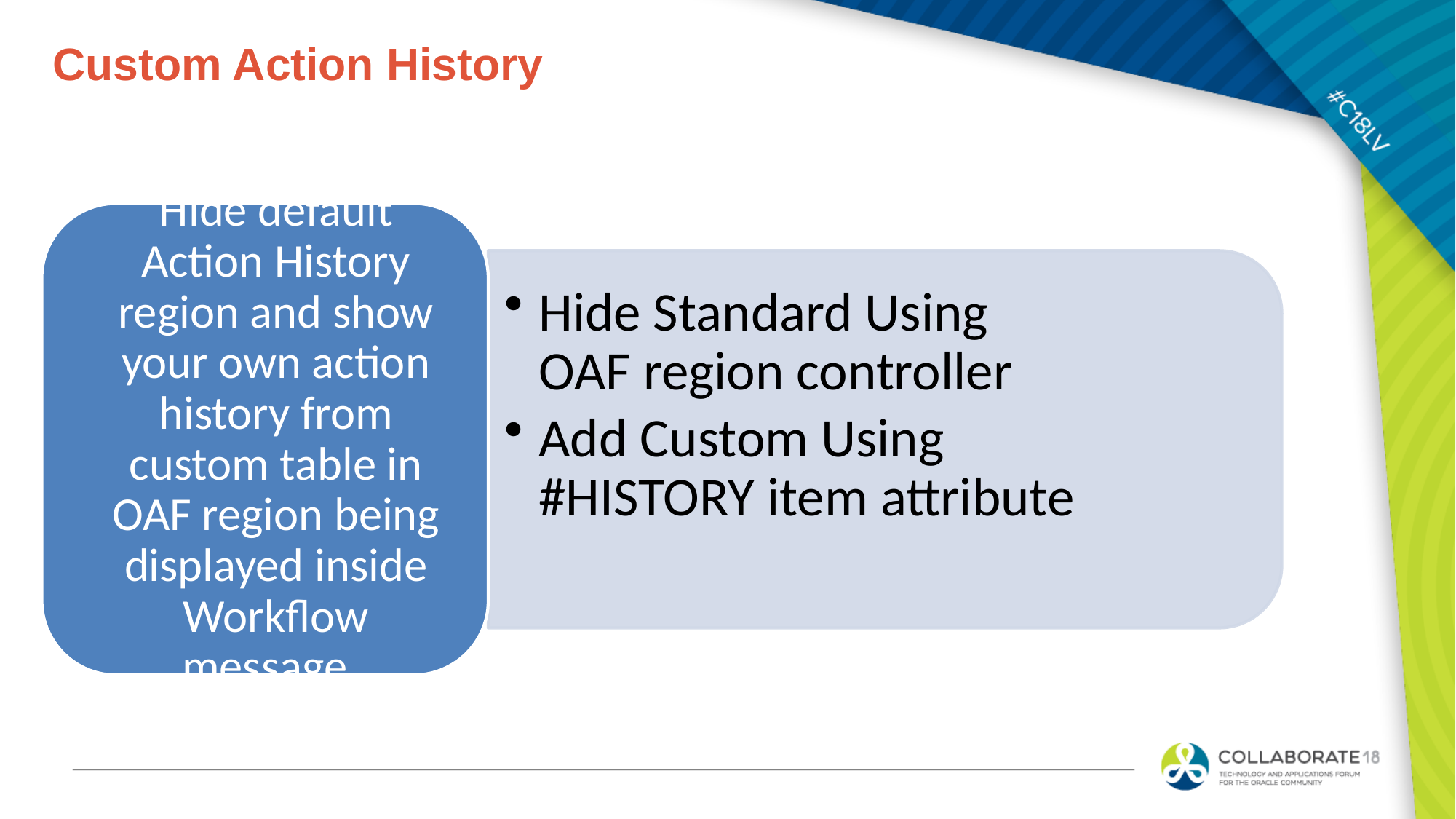

# Custom Action History
Hide Standard Using              OAF region controller
Add Custom Using        #HISTORY item attribute

Hide default Action History region and show your own action history from custom table in OAF region being displayed inside Workflow message.